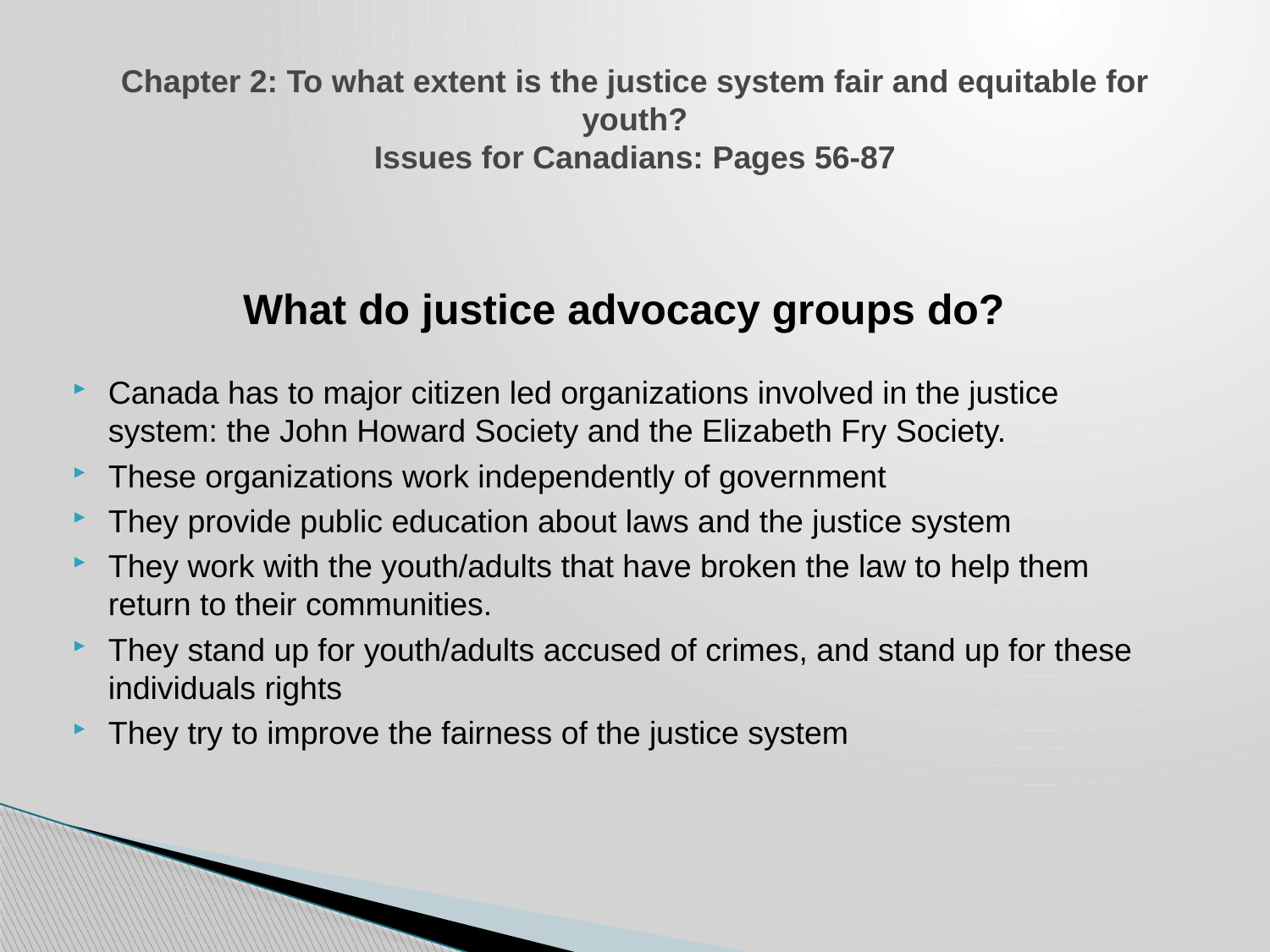

# Chapter 2: To what extent is the justice system fair and equitable for youth? Issues for Canadians: Pages 56-87
What do justice advocacy groups do?

Canada has to major citizen led organizations involved in the justice system: the John Howard Society and the Elizabeth Fry Society.
These organizations work independently of government
They provide public education about laws and the justice system
They work with the youth/adults that have broken the law to help them return to their communities.
They stand up for youth/adults accused of crimes, and stand up for these individuals rights
They try to improve the fairness of the justice system